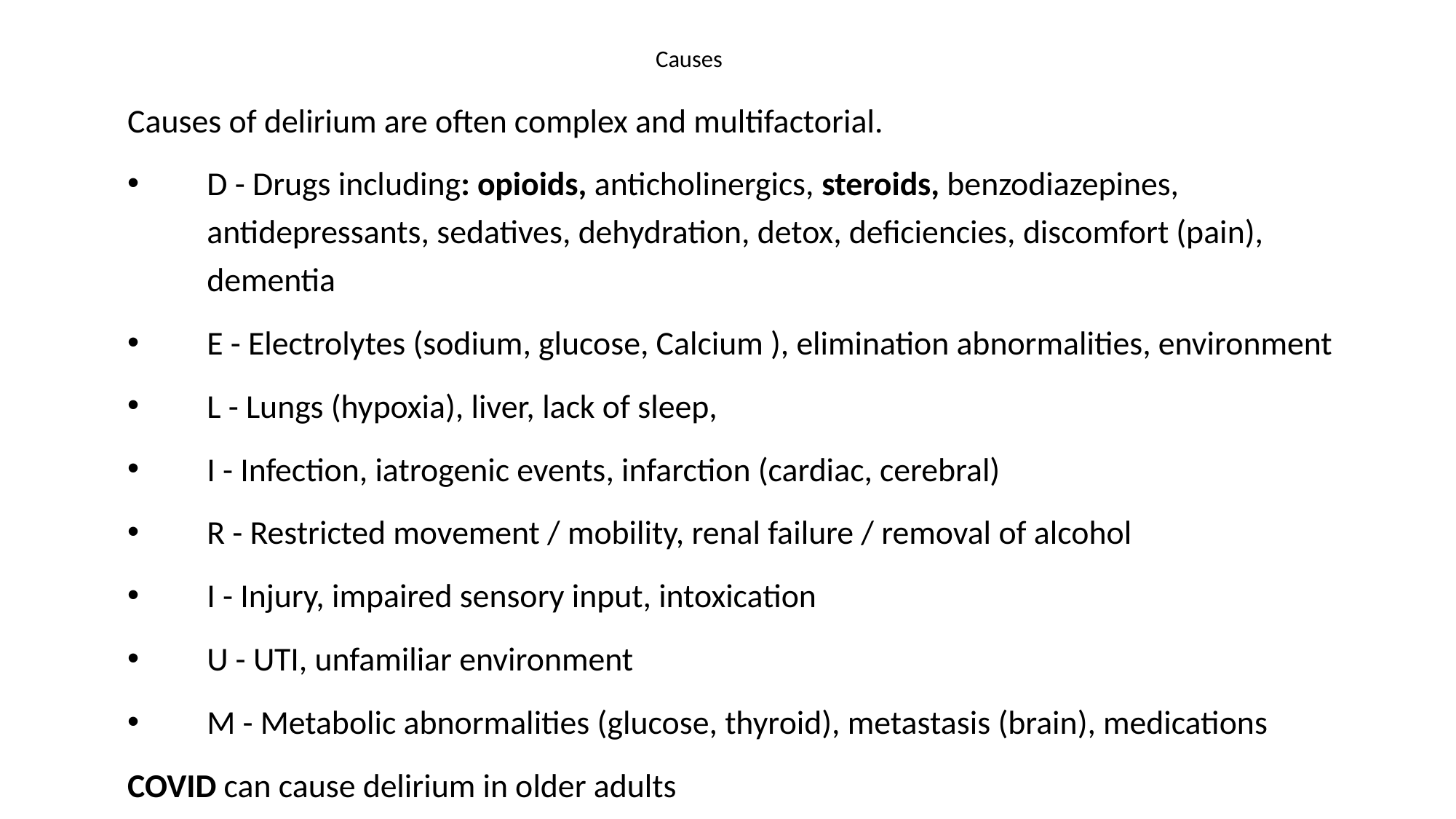

# Causes
Causes of delirium are often complex and multifactorial.
D - Drugs including: opioids, anticholinergics, steroids, benzodiazepines, antidepressants, sedatives, dehydration, detox, deficiencies, discomfort (pain), dementia
E - Electrolytes (sodium, glucose, Calcium ), elimination abnormalities, environment
L - Lungs (hypoxia), liver, lack of sleep,
I - Infection, iatrogenic events, infarction (cardiac, cerebral)
R - Restricted movement / mobility, renal failure / removal of alcohol
I - Injury, impaired sensory input, intoxication
U - UTI, unfamiliar environment
M - Metabolic abnormalities (glucose, thyroid), metastasis (brain), medications
COVID can cause delirium in older adults